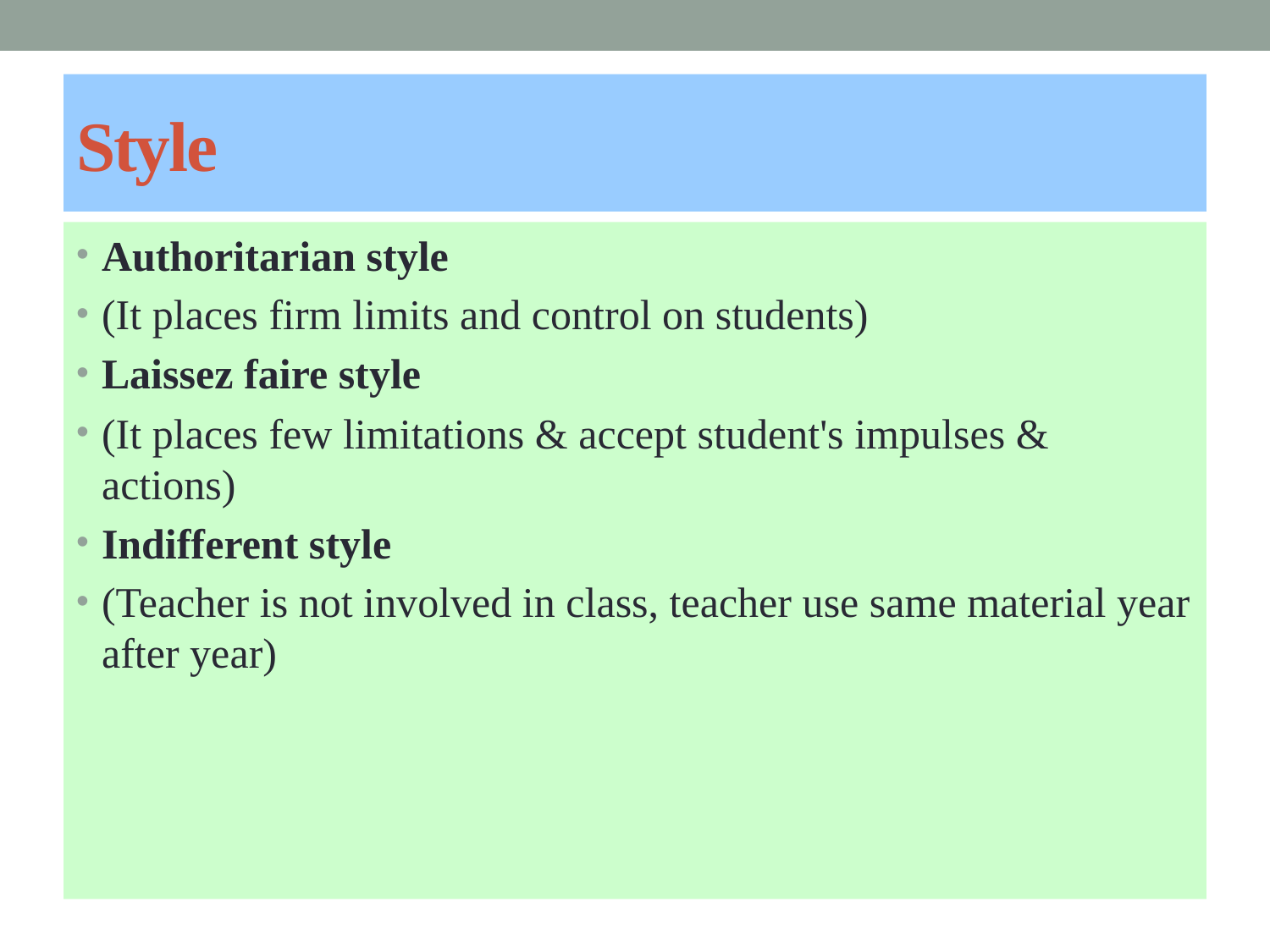

# Style
Authoritarian style
(It places firm limits and control on students)
Laissez faire style
(It places few limitations & accept student's impulses & actions)
Indifferent style
(Teacher is not involved in class, teacher use same material year after year)